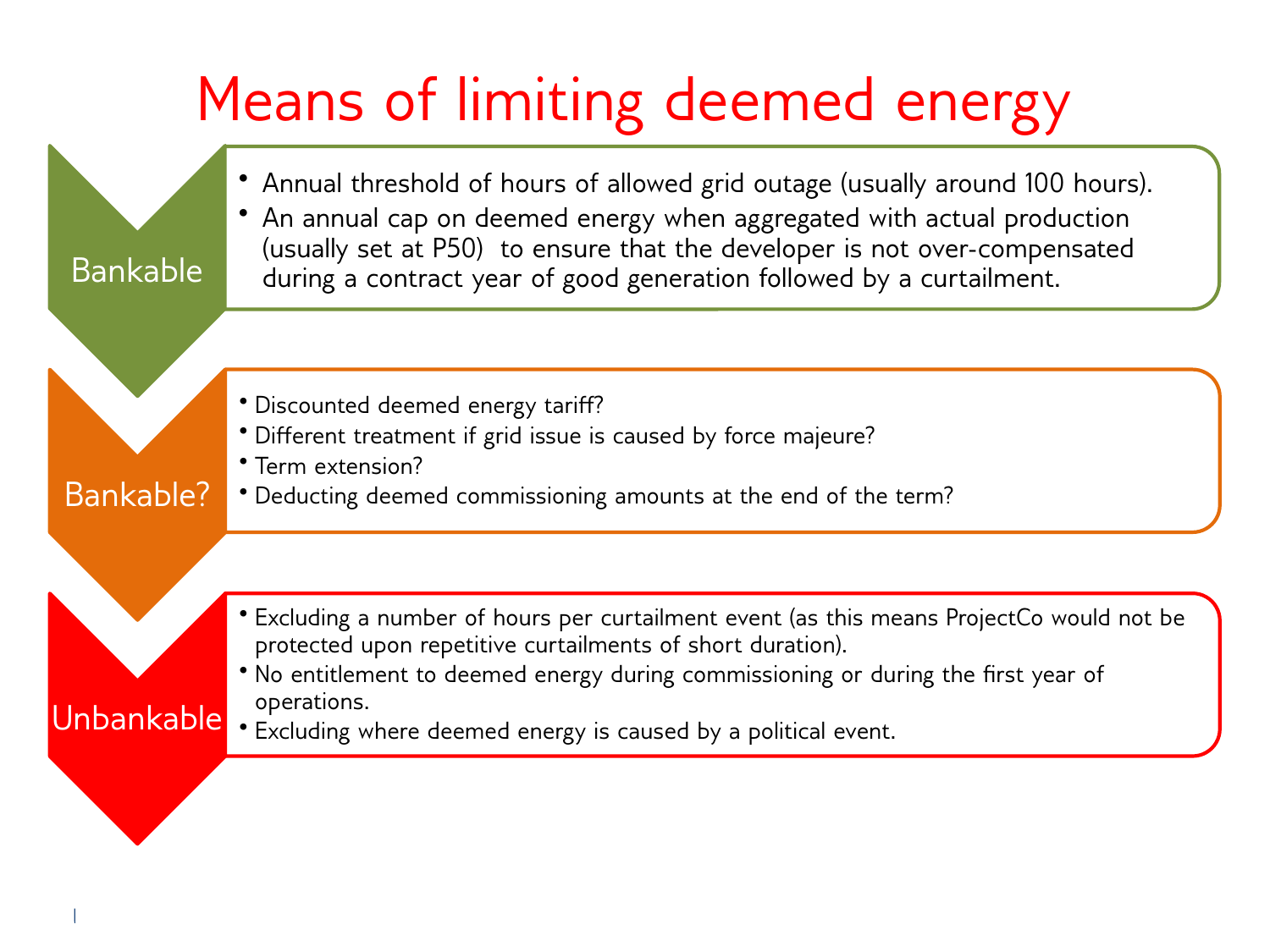

# Means of limiting deemed energy
Bankable

Annual threshold of hours of allowed grid outage (usually around 100 hours).
An annual cap on deemed energy when aggregated with actual production (usually set at P50)  to ensure that the developer is not over-compensated during a contract year of good generation followed by a curtailment.

Bankable?
Discounted deemed energy tariff?
Different treatment if grid issue is caused by force majeure?
Term extension?
Deducting deemed commissioning amounts at the end of the term?
Unbankable
Excluding a number of hours per curtailment event (as this means ProjectCo would not be protected upon repetitive curtailments of short duration).
No entitlement to deemed energy during commissioning or during the first year of operations.
Excluding where deemed energy is caused by a political event.